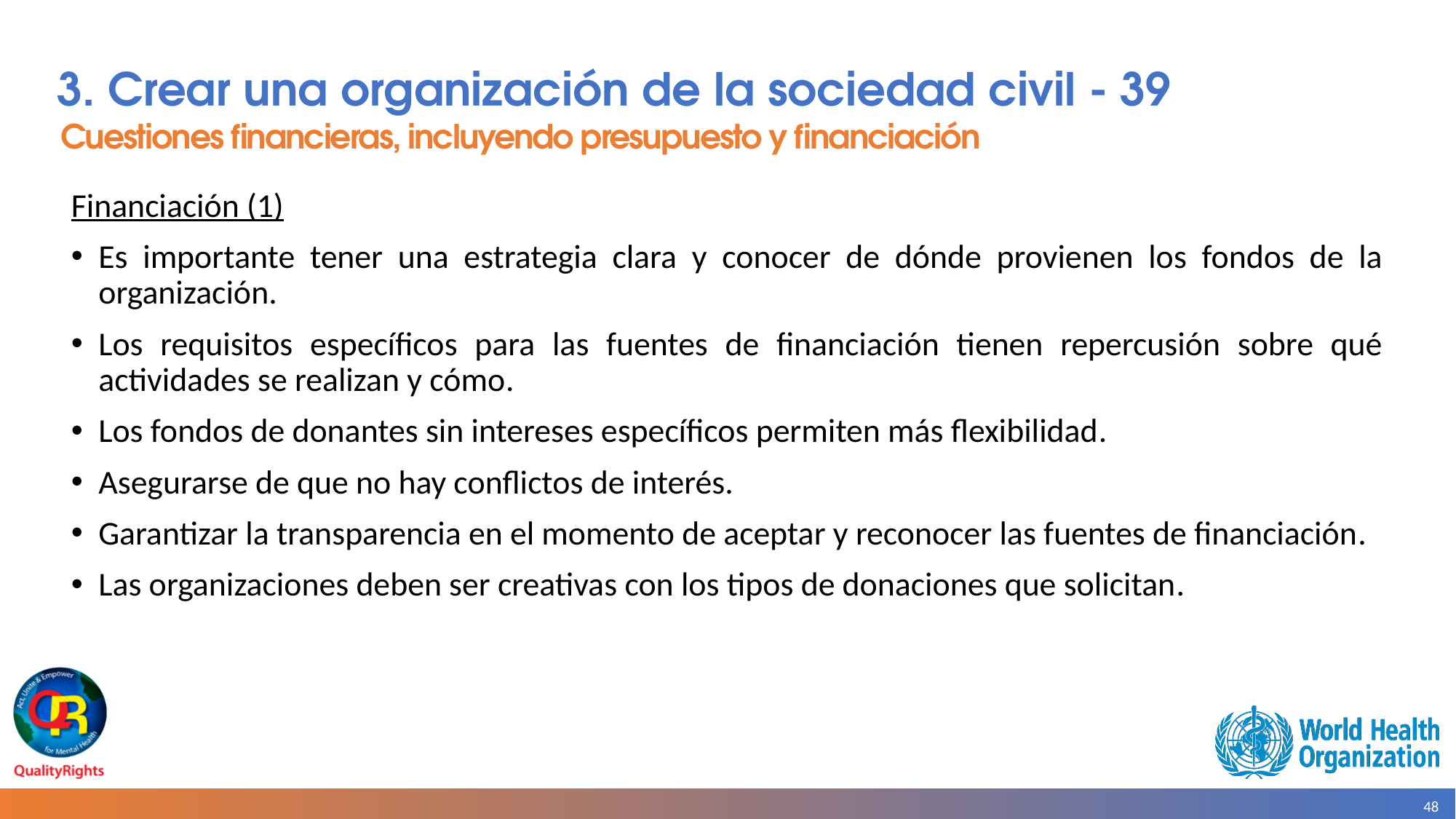

# 3. Crear una organización de la sociedad civil - 39
Cuestiones financieras, incluyendo presupuesto y financiación
Financiación (1)
Es importante tener una estrategia clara y conocer de dónde provienen los fondos de la organización.
Los requisitos específicos para las fuentes de financiación tienen repercusión sobre qué actividades se realizan y cómo.
Los fondos de donantes sin intereses específicos permiten más flexibilidad.
Asegurarse de que no hay conflictos de interés.
Garantizar la transparencia en el momento de aceptar y reconocer las fuentes de financiación.
Las organizaciones deben ser creativas con los tipos de donaciones que solicitan.